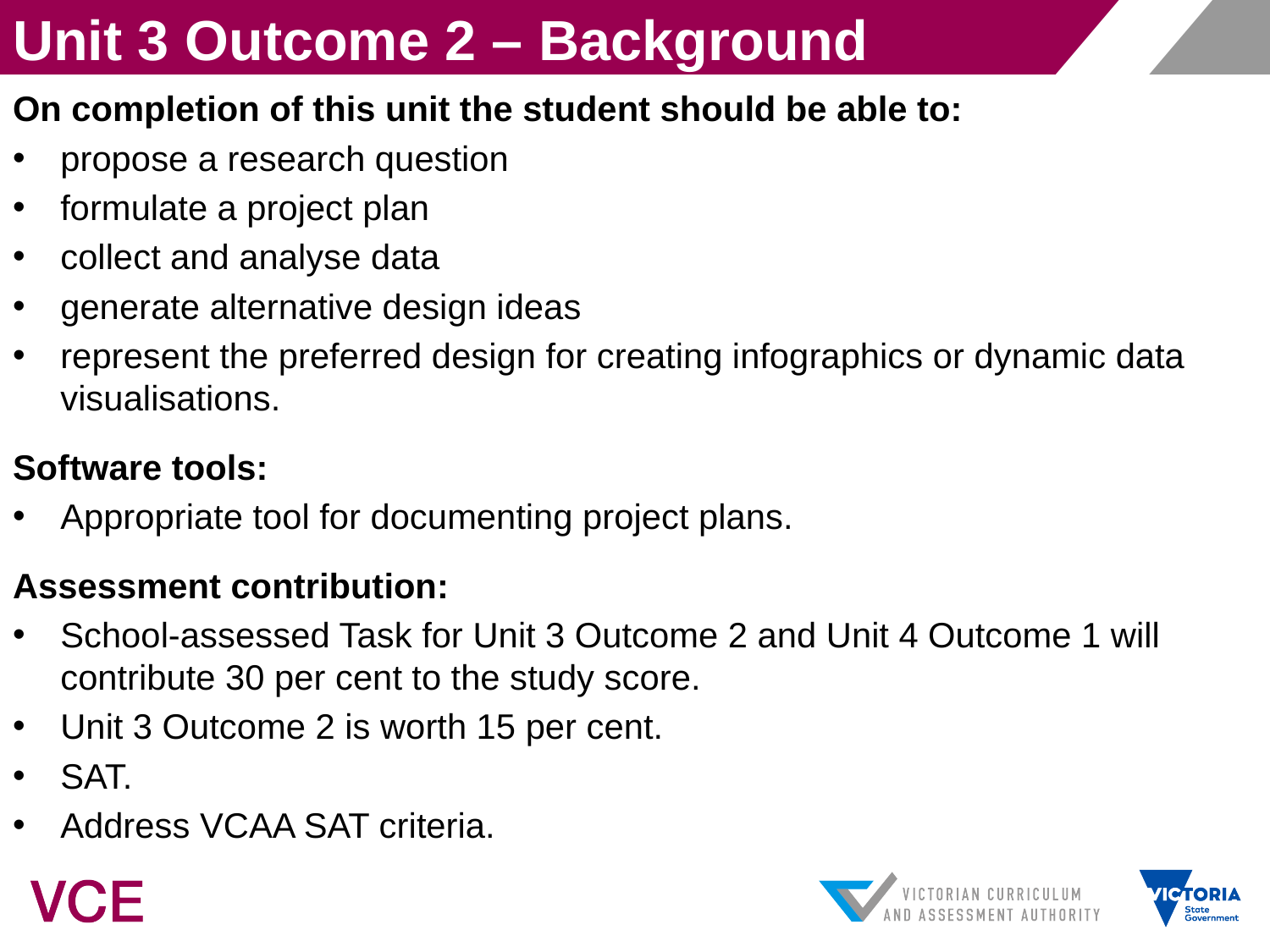

Unit 3 Outcome 2 – Background
On completion of this unit the student should be able to:
propose a research question
formulate a project plan
collect and analyse data
generate alternative design ideas
represent the preferred design for creating infographics or dynamic data visualisations.

Software tools:
Appropriate tool for documenting project plans.

Assessment contribution:
School-assessed Task for Unit 3 Outcome 2 and Unit 4 Outcome 1 will contribute 30 per cent to the study score.
Unit 3 Outcome 2 is worth 15 per cent.
SAT.
Address VCAA SAT criteria.